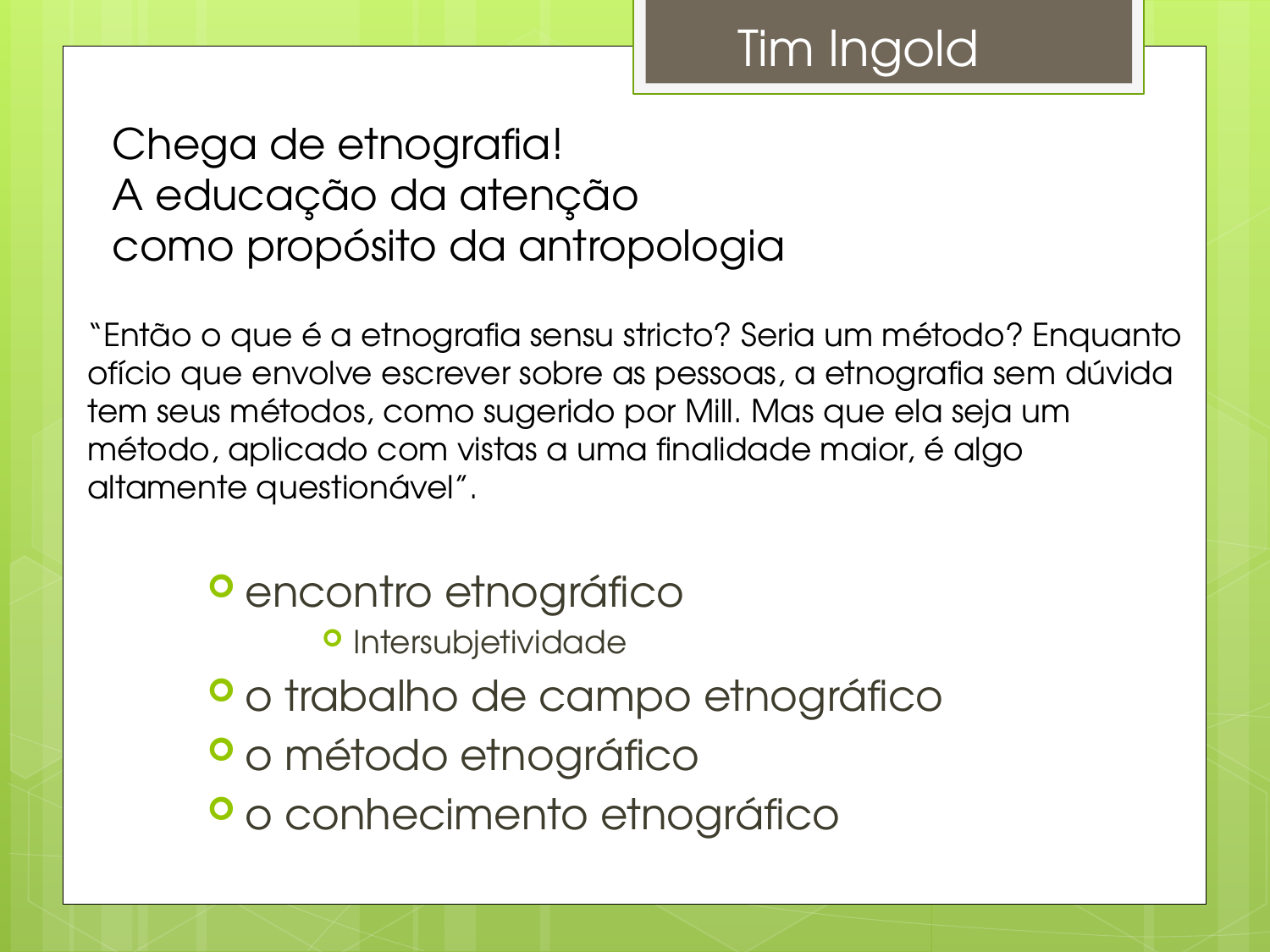

Tim Ingold
# Chega de etnografia! A educação da atenção como propósito da antropologia
“Então o que é a etnografia sensu stricto? Seria um método? Enquanto ofício que envolve escrever sobre as pessoas, a etnografia sem dúvida tem seus métodos, como sugerido por Mill. Mas que ela seja um método, aplicado com vistas a uma finalidade maior, é algo altamente questionável”.

encontro etnográfico
Intersubjetividade
o trabalho de campo etnográfico
o método etnográfico
o conhecimento etnográfico